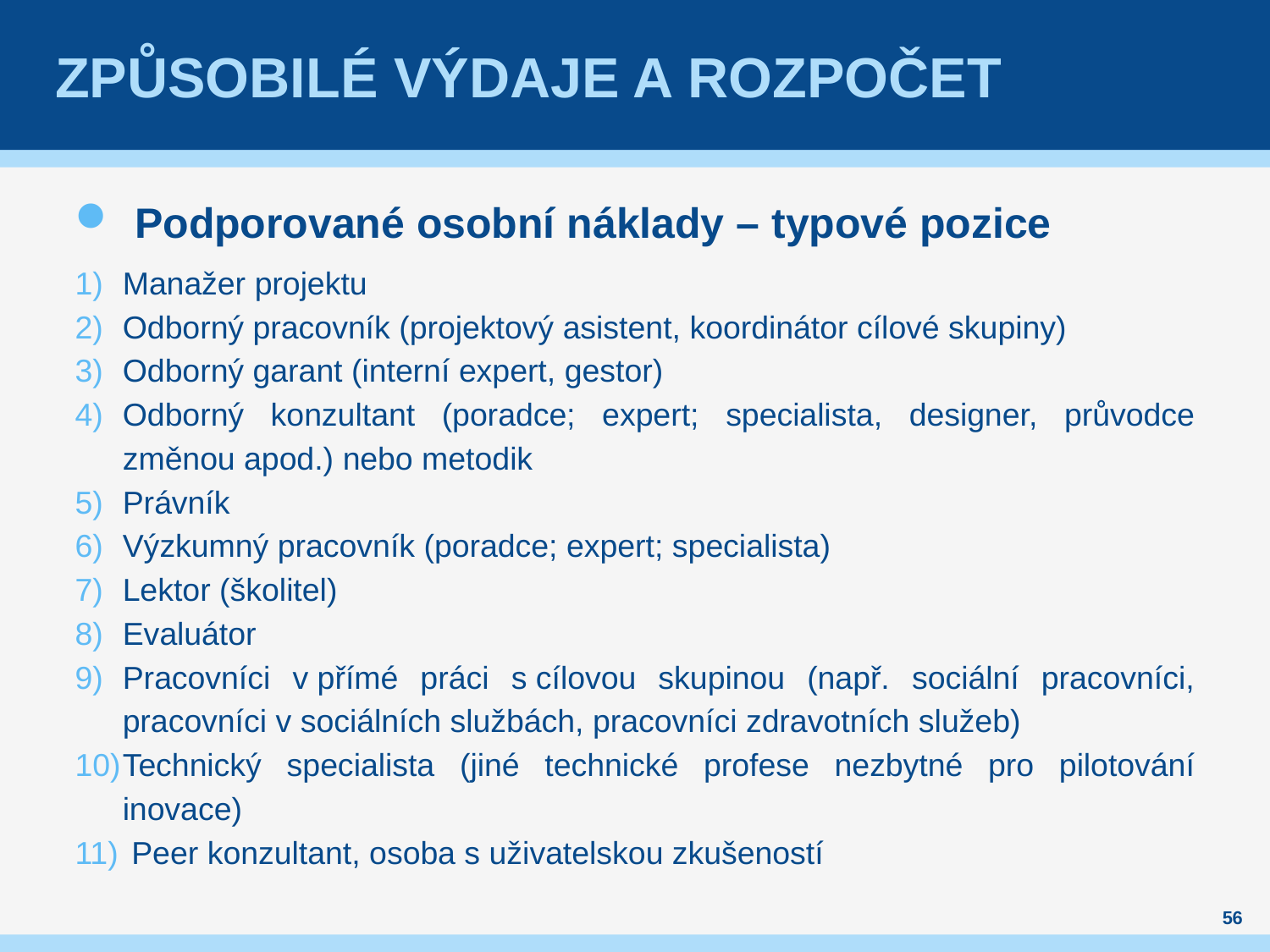

# Způsobilé výdaje a rozpočet
Podporované osobní náklady – typové pozice
Manažer projektu
Odborný pracovník (projektový asistent, koordinátor cílové skupiny)
Odborný garant (interní expert, gestor)
Odborný konzultant (poradce; expert; specialista, designer, průvodce změnou apod.) nebo metodik
Právník
Výzkumný pracovník (poradce; expert; specialista)
Lektor (školitel)
Evaluátor
Pracovníci v přímé práci s cílovou skupinou (např. sociální pracovníci, pracovníci v sociálních službách, pracovníci zdravotních služeb)
Technický specialista (jiné technické profese nezbytné pro pilotování inovace)
 Peer konzultant, osoba s uživatelskou zkušeností
56